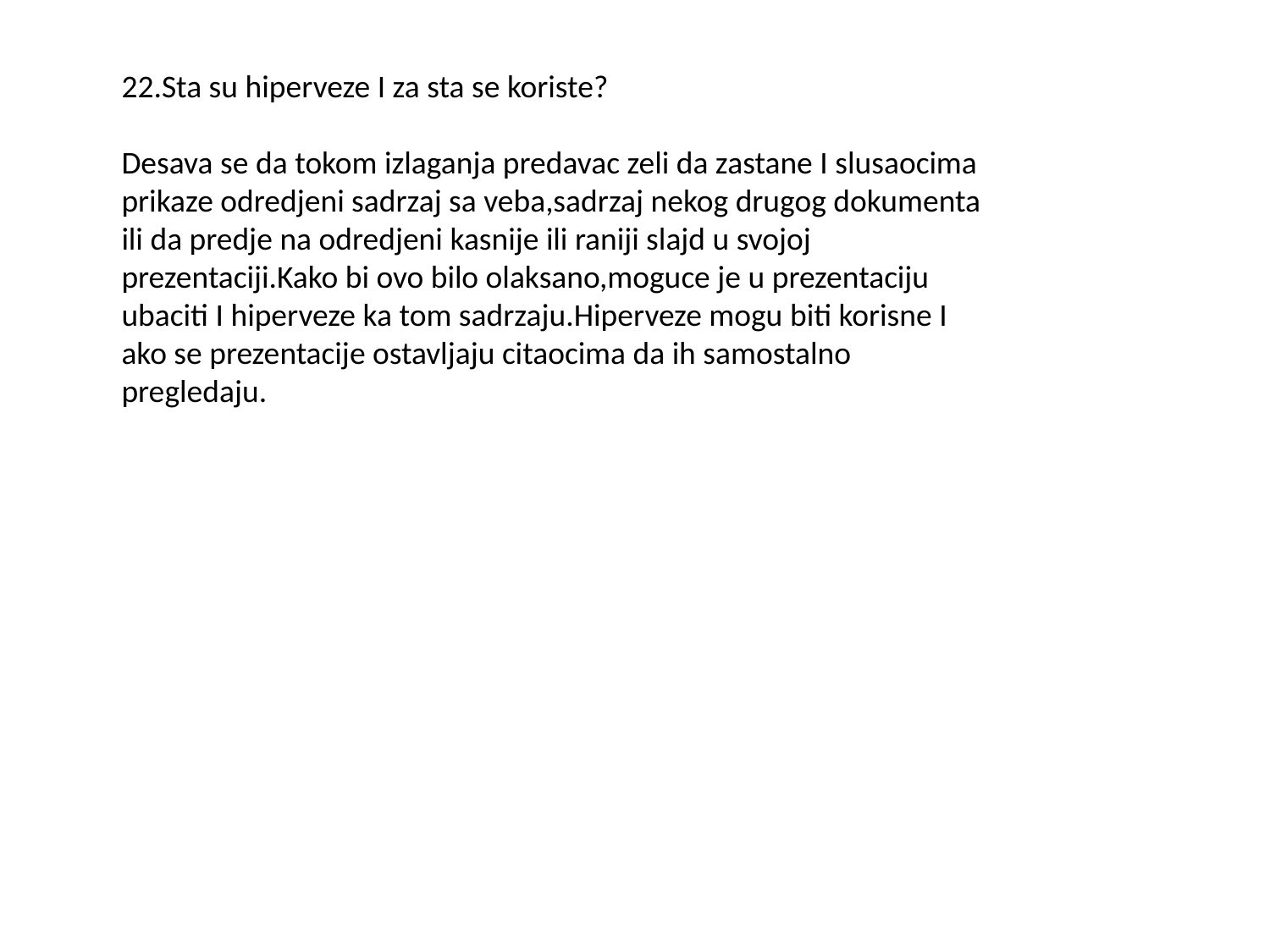

22.Sta su hiperveze I za sta se koriste?

Desava se da tokom izlaganja predavac zeli da zastane I slusaocima prikaze odredjeni sadrzaj sa veba,sadrzaj nekog drugog dokumenta ili da predje na odredjeni kasnije ili raniji slajd u svojoj prezentaciji.Kako bi ovo bilo olaksano,moguce je u prezentaciju ubaciti I hiperveze ka tom sadrzaju.Hiperveze mogu biti korisne I ako se prezentacije ostavljaju citaocima da ih samostalno pregledaju.